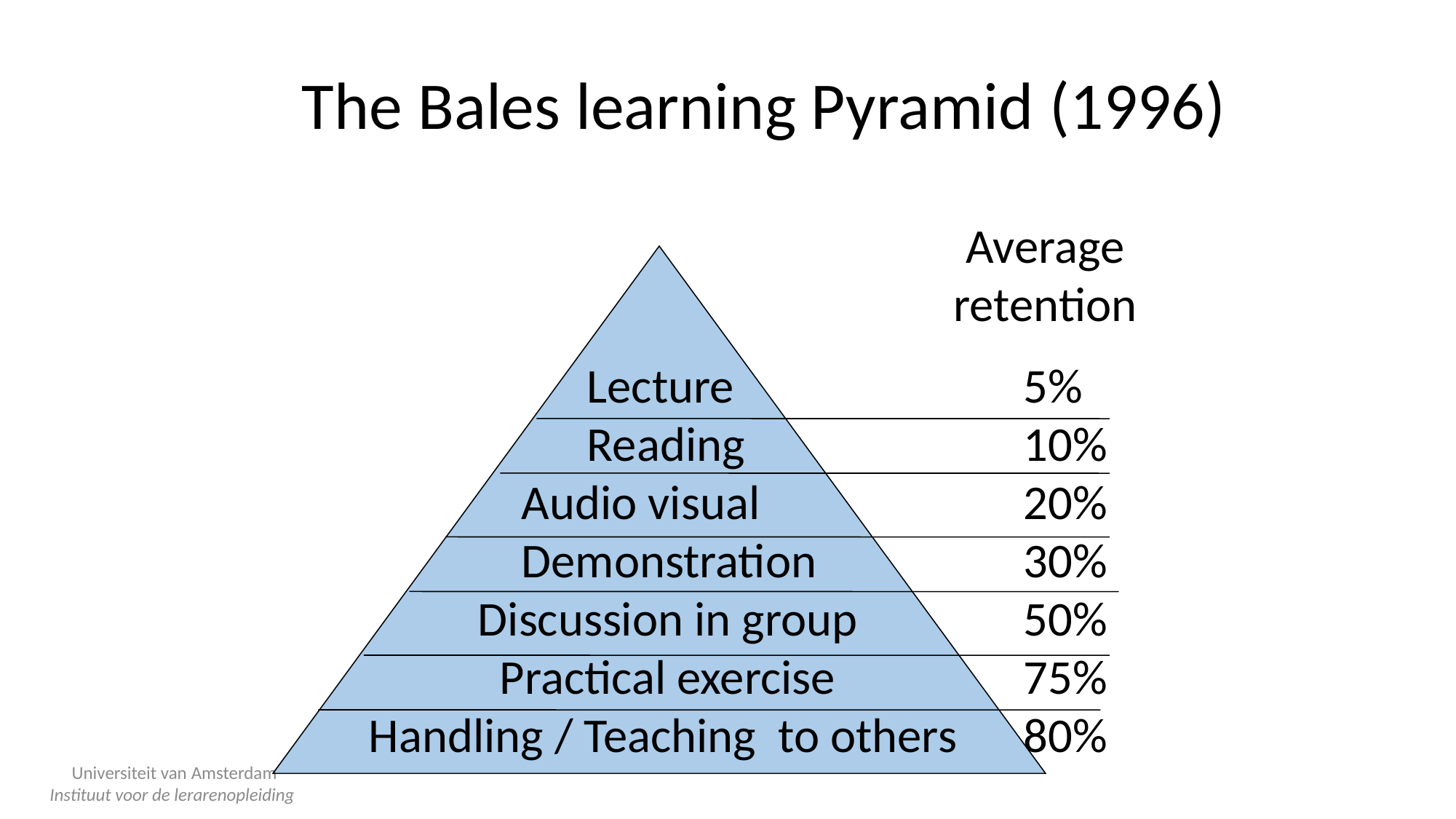

# The Bales learning Pyramid (1996)
Average
retention

		Lecture 			5%
 		Reading			10%
	    Audio visual			20%
	    Demonstration		30%
	Discussion in group 		50%
	  Practical exercise 		75%
Handling / Teaching  to others 	80%

Universiteit van Amsterdam
Instituut voor de lerarenopleiding